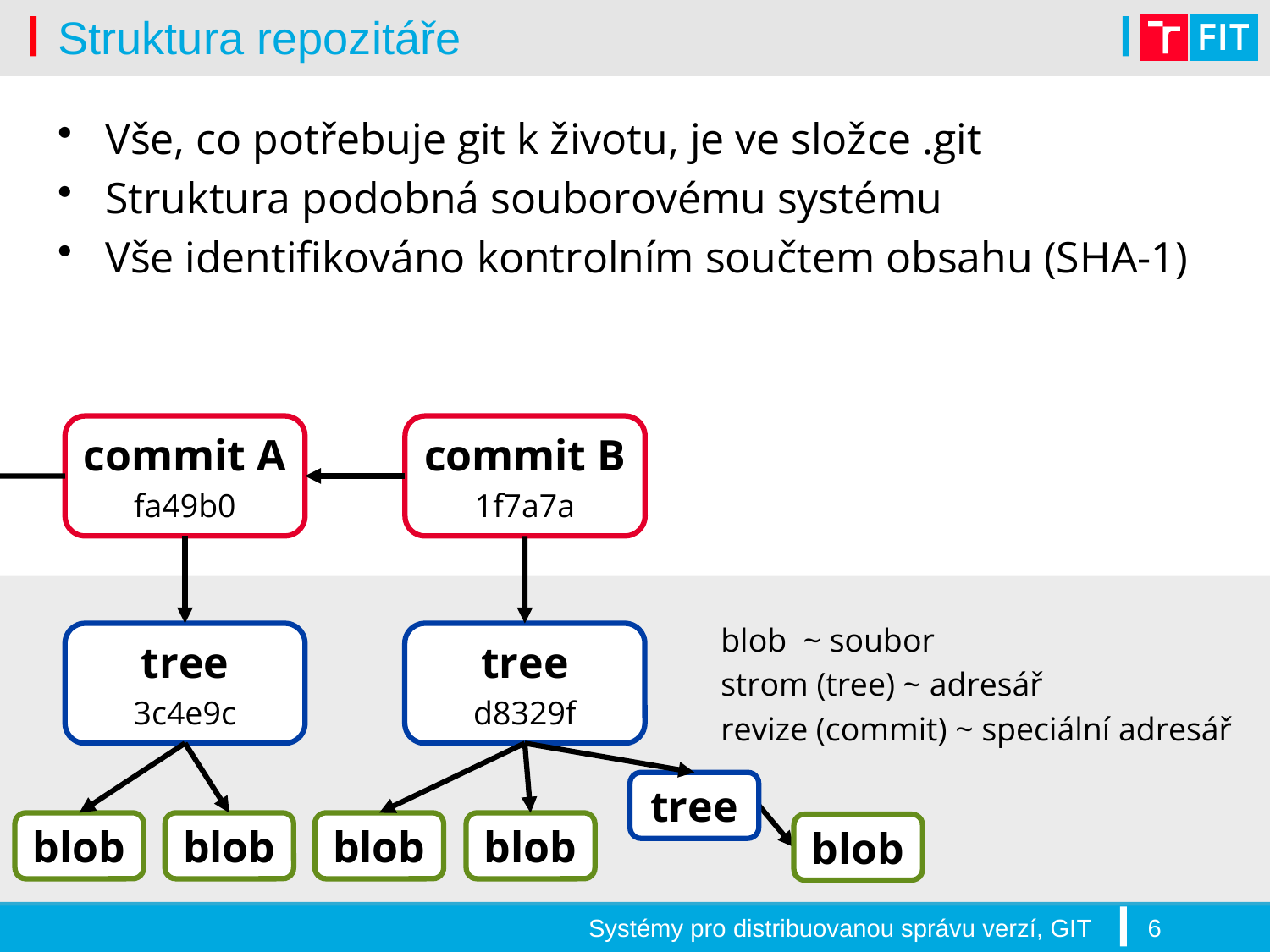

# Struktura repozitáře
Vše, co potřebuje git k životu, je ve složce .git
Struktura podobná souborovému systému
Vše identifikováno kontrolním součtem obsahu (SHA-1)

commit A
fa49b0
commit B
1f7a7a

blob  ~ soubor
strom (tree) ~ adresář
revize (commit) ~ speciální adresář
tree
3c4e9c
tree
d8329f
tree
blob
blob
blob
blob
blob
Systémy pro distribuovanou správu verzí, GIT
6